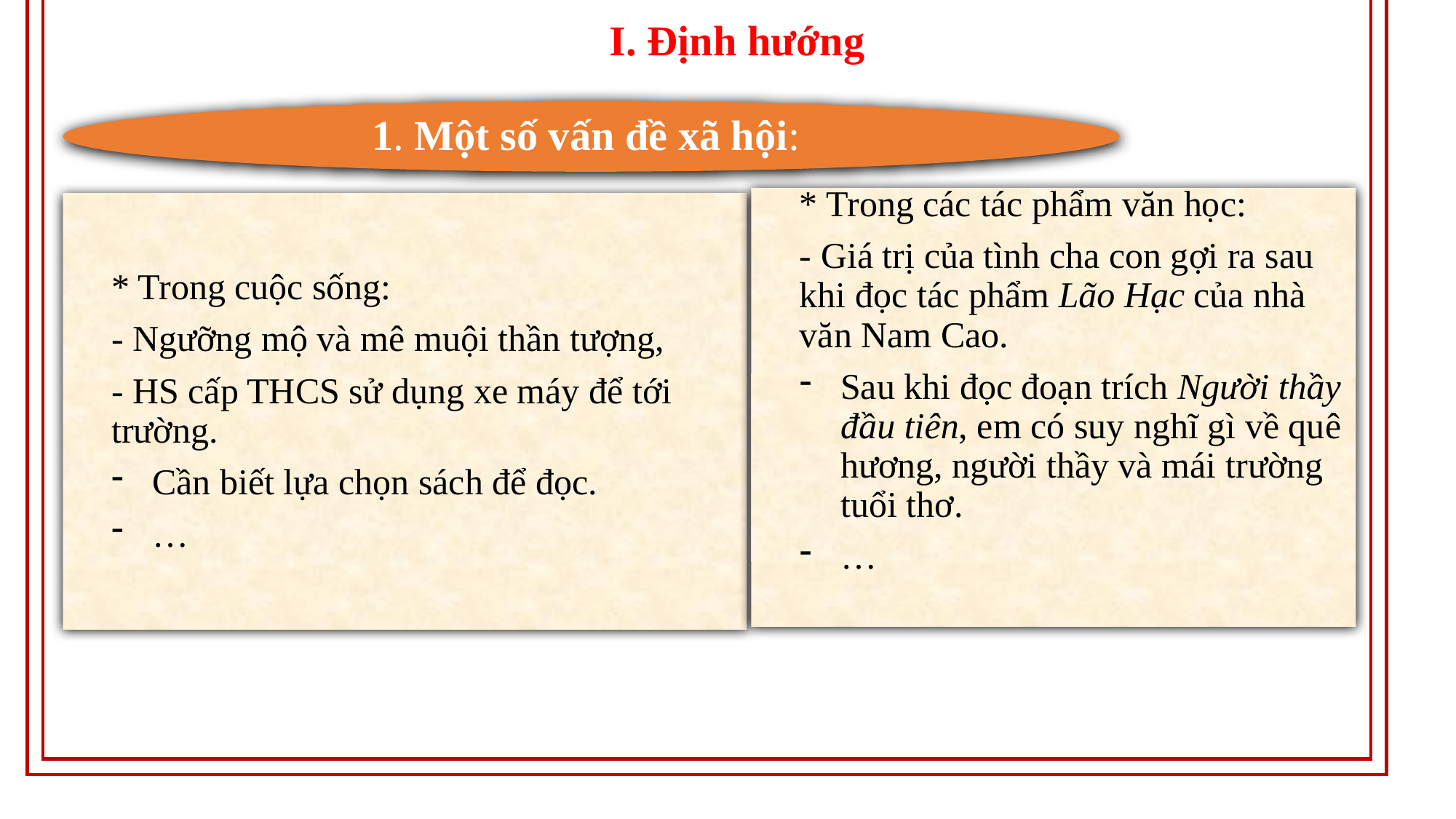

I. Định hướng

1. Một số vấn đề xã hội:
* Trong cuộc sống:
- Ngưỡng mộ và mê muội thần tượng,
- HS cấp THCS sử dụng xe máy để tới trường.
Cần biết lựa chọn sách để đọc.
…
* Trong các tác phẩm văn học:
- Giá trị của tình cha con gợi ra sau khi đọc tác phẩm Lão Hạc của nhà văn Nam Cao.
Sau khi đọc đoạn trích Người thầy đầu tiên, em có suy nghĩ gì về quê hương, người thầy và mái trường tuổi thơ.
…